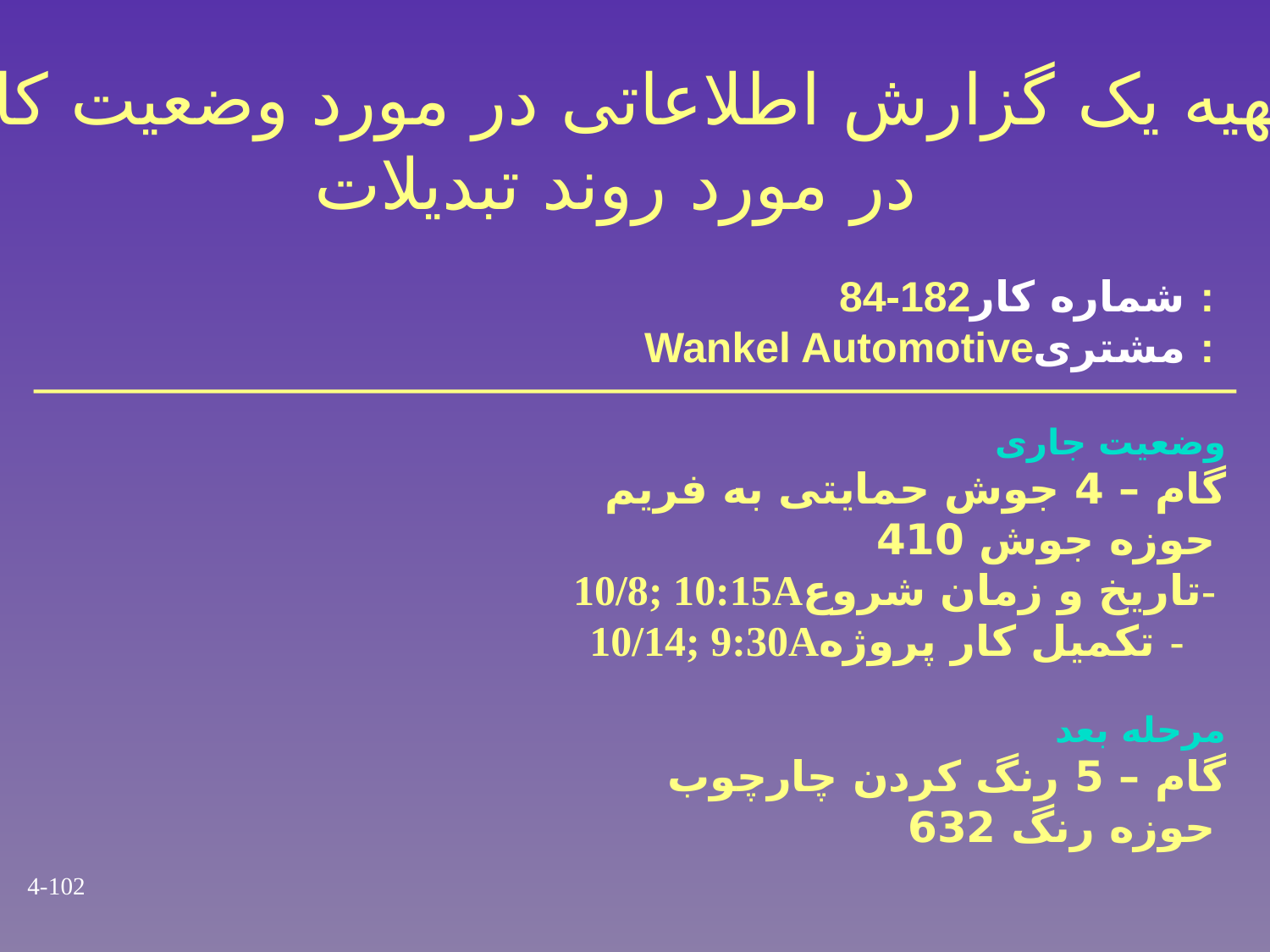

تهیه یک گزارش اطلاعاتی در مورد وضعیت کار
در مورد روند تبدیلات
84-182شماره کار :
Wankel Automotiveمشتری :

وضعیت جاری
گام – 4 جوش حمایتی به فریم
حوزه جوش 410
10/8; 10:15Aتاریخ و زمان شروع-
10/14; 9:30Aتکمیل کار پروژه -

مرحله بعد
گام – 5 رنگ کردن چارچوب
حوزه رنگ 632

4-102